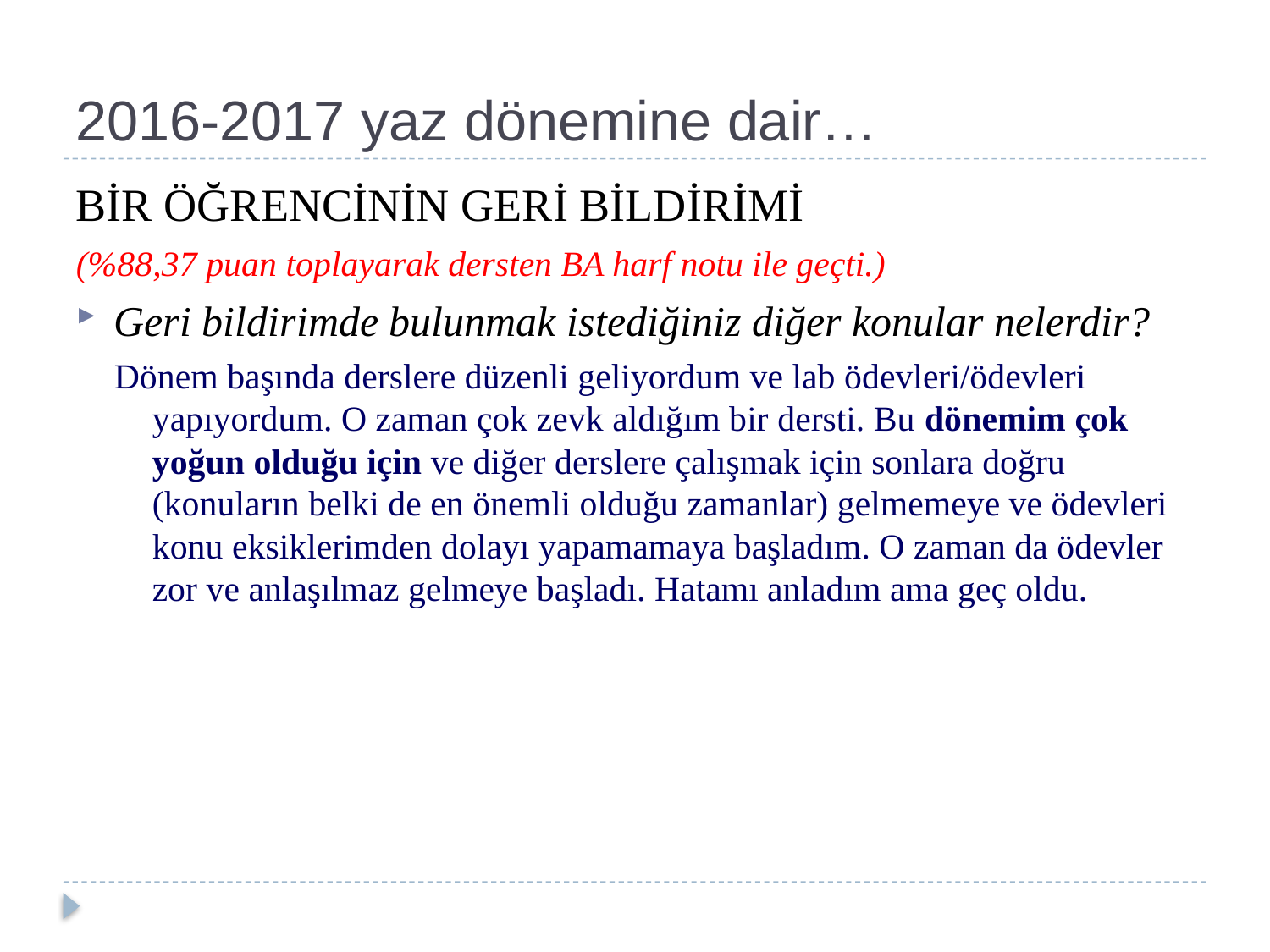

# 2016-2017 yaz dönemine dair…
BİR ÖĞRENCİNİN GERİ BİLDİRİMİ
(%88,37 puan toplayarak dersten BA harf notu ile geçti.)
Geri bildirimde bulunmak istediğiniz diğer konular nelerdir?
Dönem başında derslere düzenli geliyordum ve lab ödevleri/ödevleri yapıyordum. O zaman çok zevk aldığım bir dersti. Bu dönemim çok yoğun olduğu için ve diğer derslere çalışmak için sonlara doğru (konuların belki de en önemli olduğu zamanlar) gelmemeye ve ödevleri konu eksiklerimden dolayı yapamamaya başladım. O zaman da ödevler zor ve anlaşılmaz gelmeye başladı. Hatamı anladım ama geç oldu.